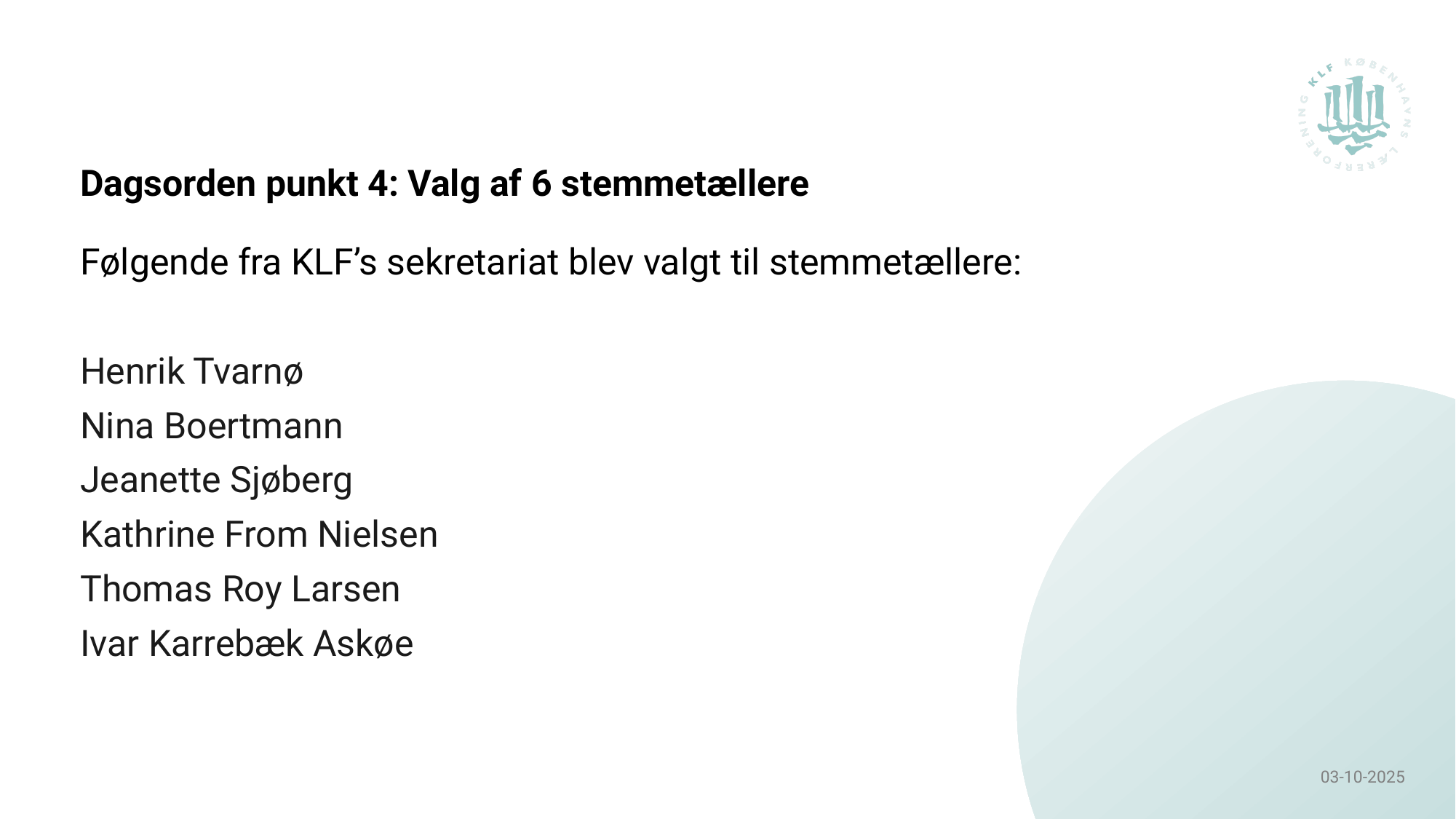

Dagsorden punkt 4: Valg af 6 stemmetællere

Følgende fra KLF’s sekretariat blev valgt til stemmetællere:

Henrik Tvarnø
Nina Boertmann
Jeanette Sjøberg
Kathrine From Nielsen
Thomas Roy Larsen
Ivar Karrebæk Askøe

03-10-2025